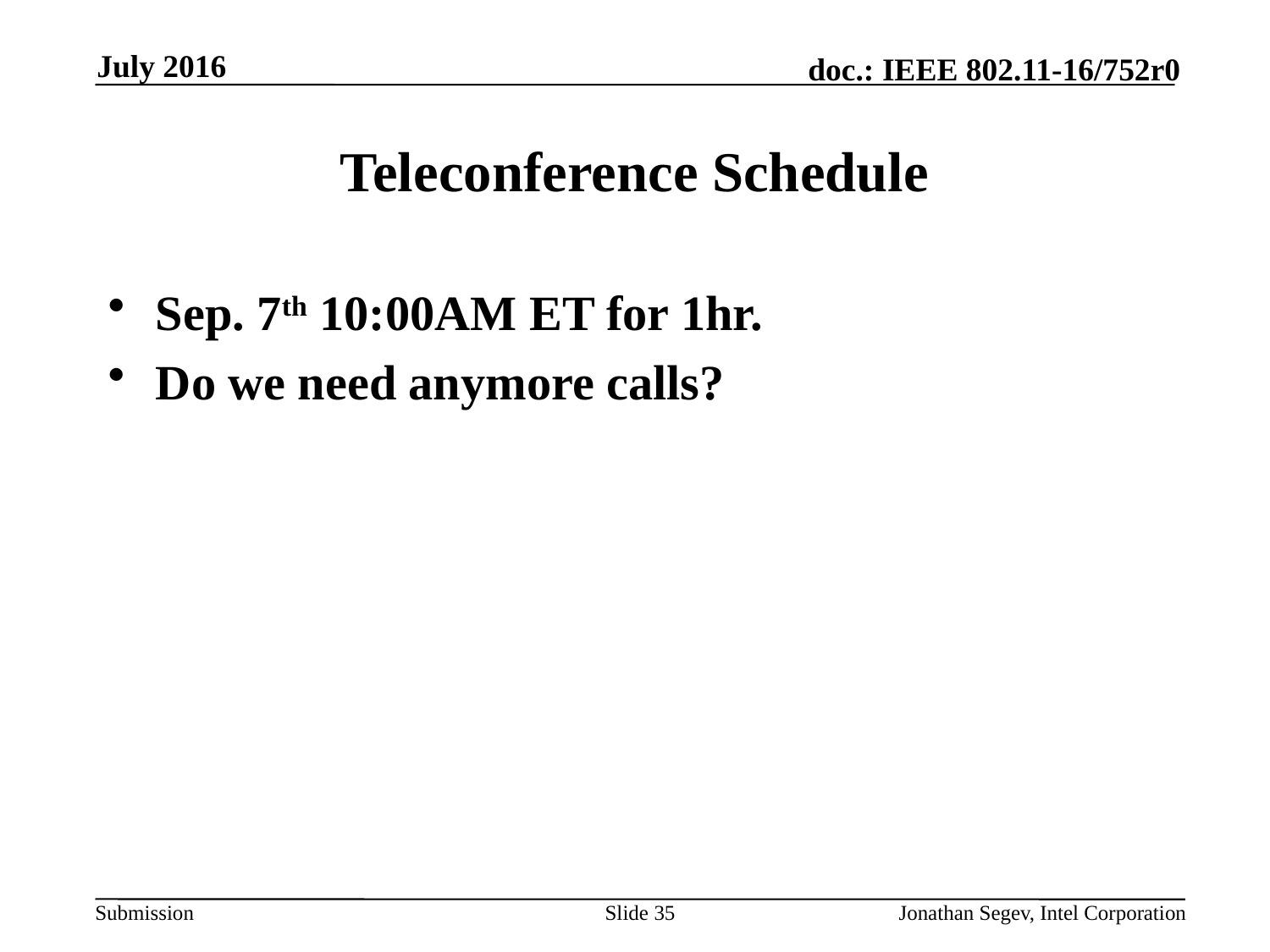

July 2016
# Teleconference Schedule
Sep. 7th 10:00AM ET for 1hr.
Do we need anymore calls?

Slide 35
Jonathan Segev, Intel Corporation